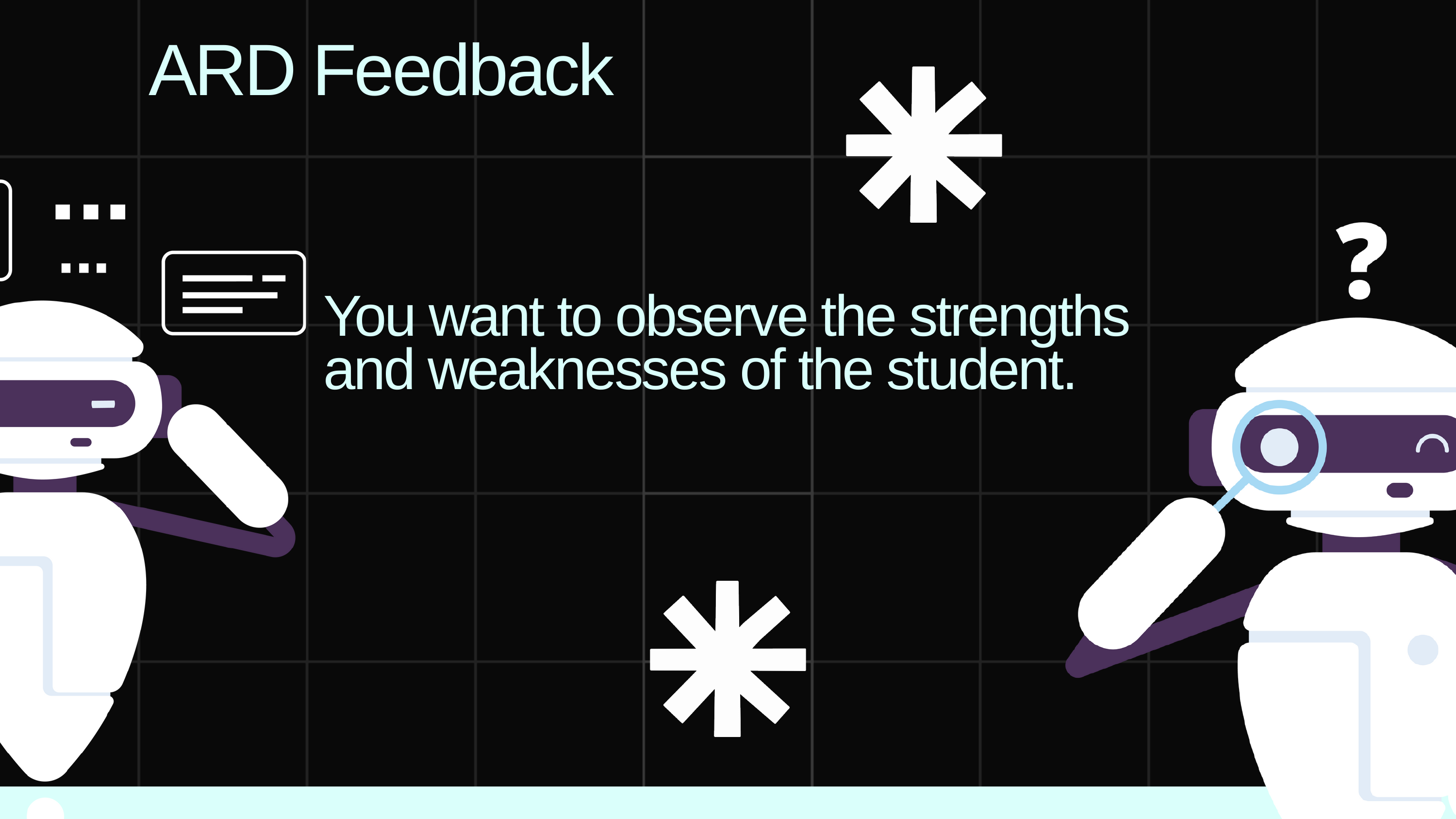

ARD Feedback

You want to observe the strengths and weaknesses of the student.